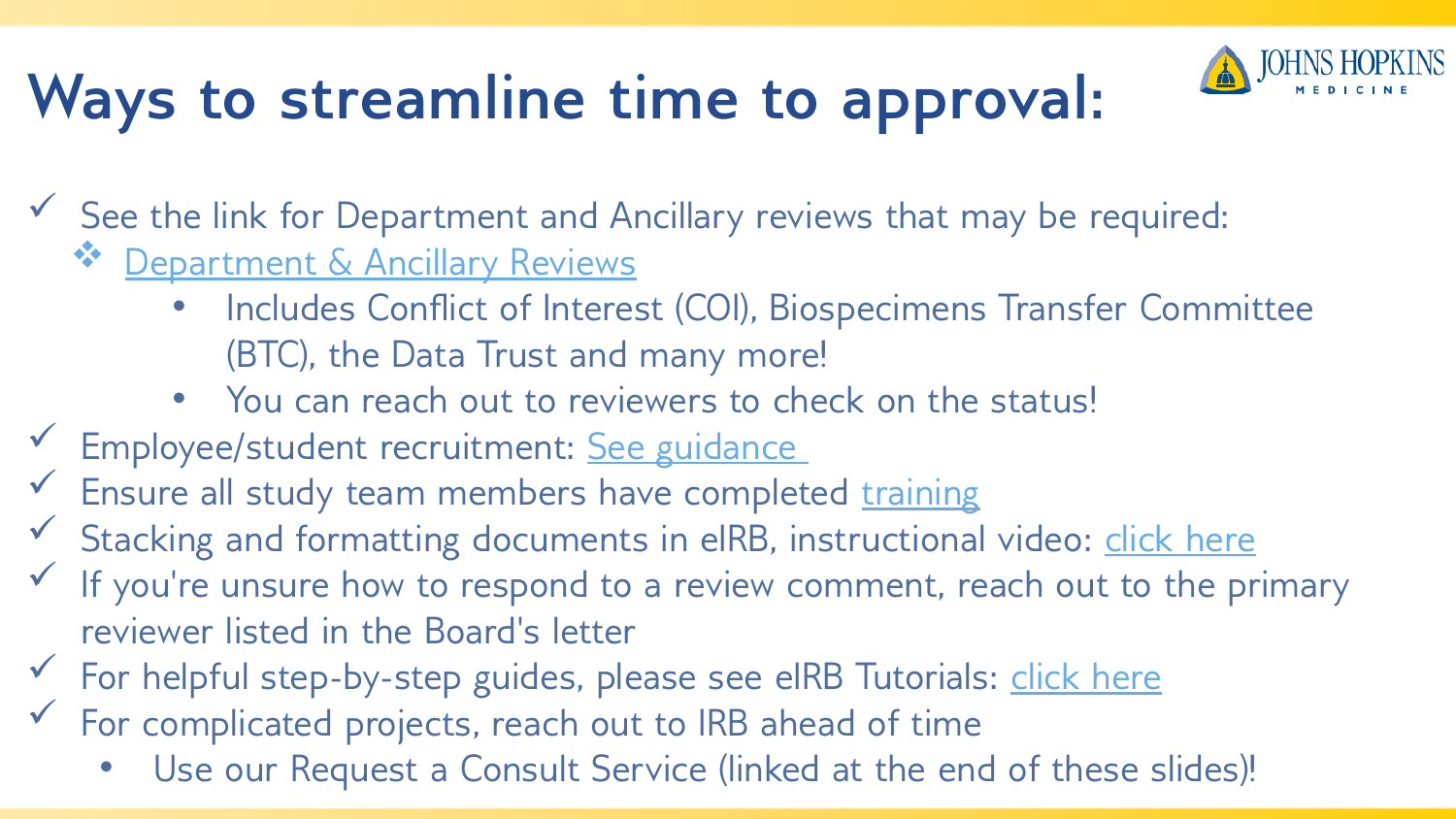

# Ways to streamline time to approval:
See the link for Department and Ancillary reviews that may be required:
Department & Ancillary Reviews
Includes Conflict of Interest (COI), Biospecimens Transfer Committee (BTC), the Data Trust and many more!
You can reach out to reviewers to check on the status!
Employee/student recruitment: See guidance
Ensure all study team members have completed training
Stacking and formatting documents in eIRB, instructional video: click here
If you're unsure how to respond to a review comment, reach out to the primary reviewer listed in the Board's letter
For helpful step-by-step guides, please see eIRB Tutorials: click here
For complicated projects, reach out to IRB ahead of time
Use our Request a Consult Service (linked at the end of these slides)!